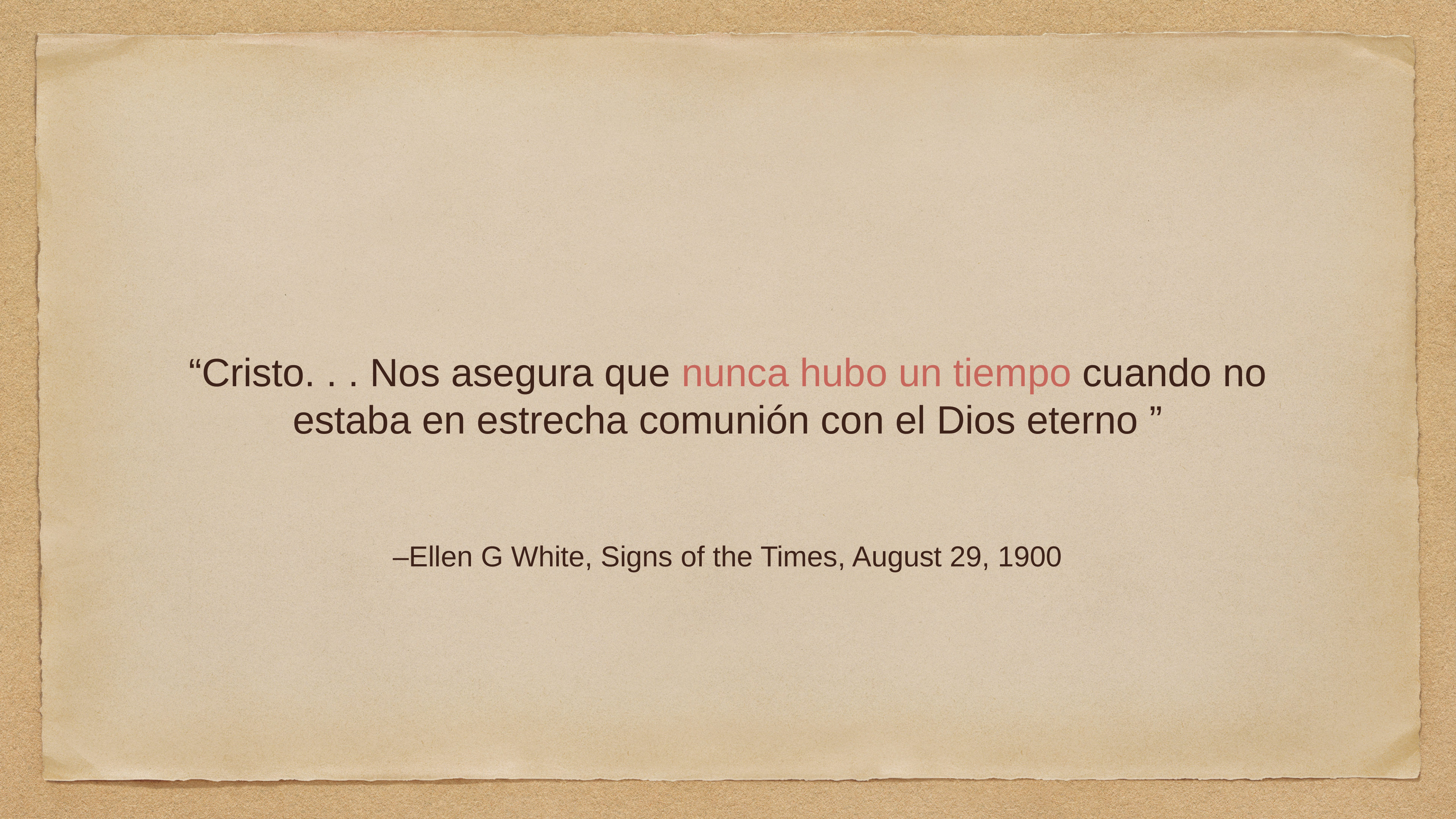

“Cristo. . . Nos asegura que nunca hubo un tiempo cuando no estaba en estrecha comunión con el Dios eterno ”
–Ellen G White, Signs of the Times, August 29, 1900